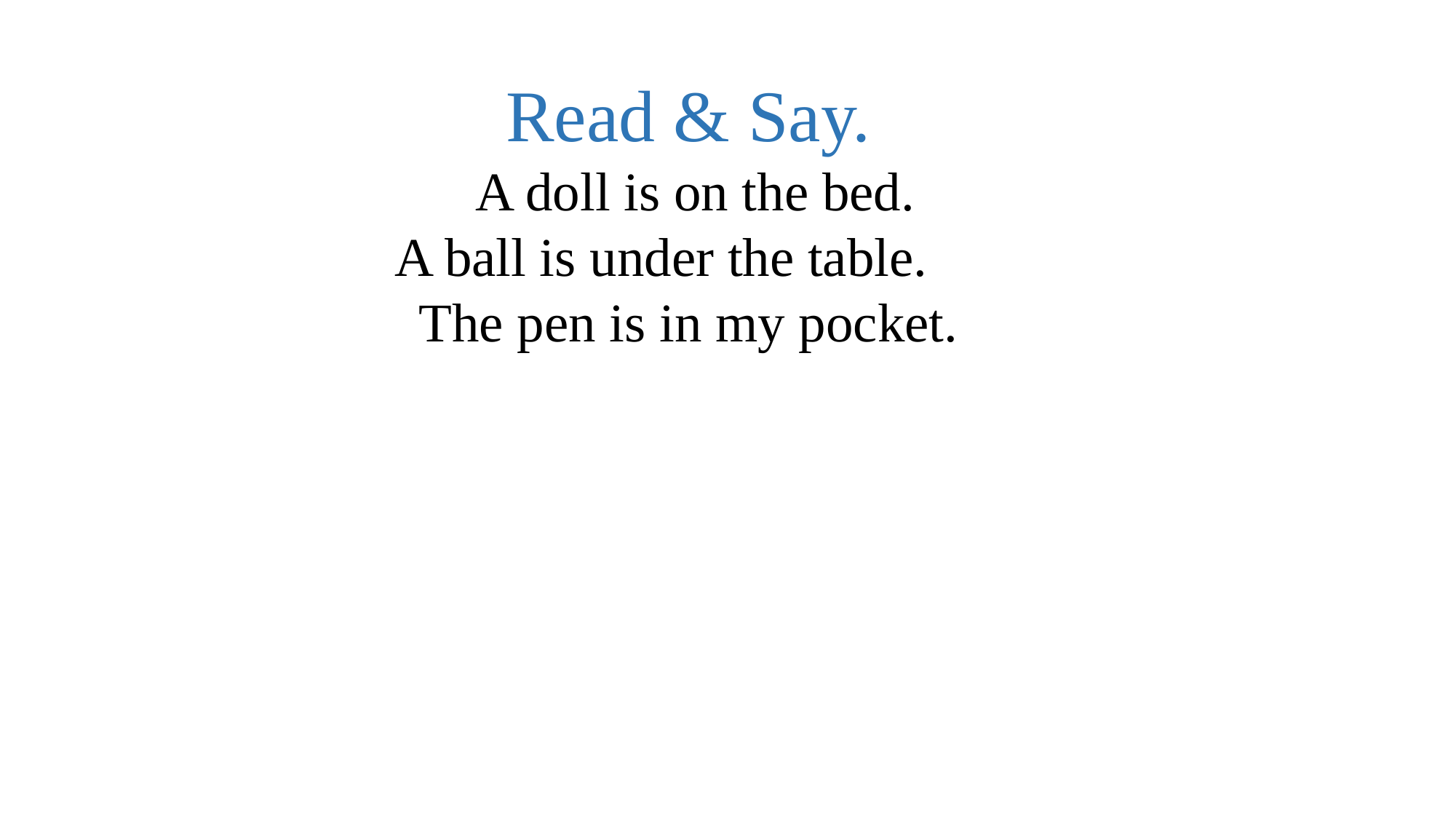

Read & Say.
 A doll is on the bed.
A ball is under the table.     The pen is in my pocket.